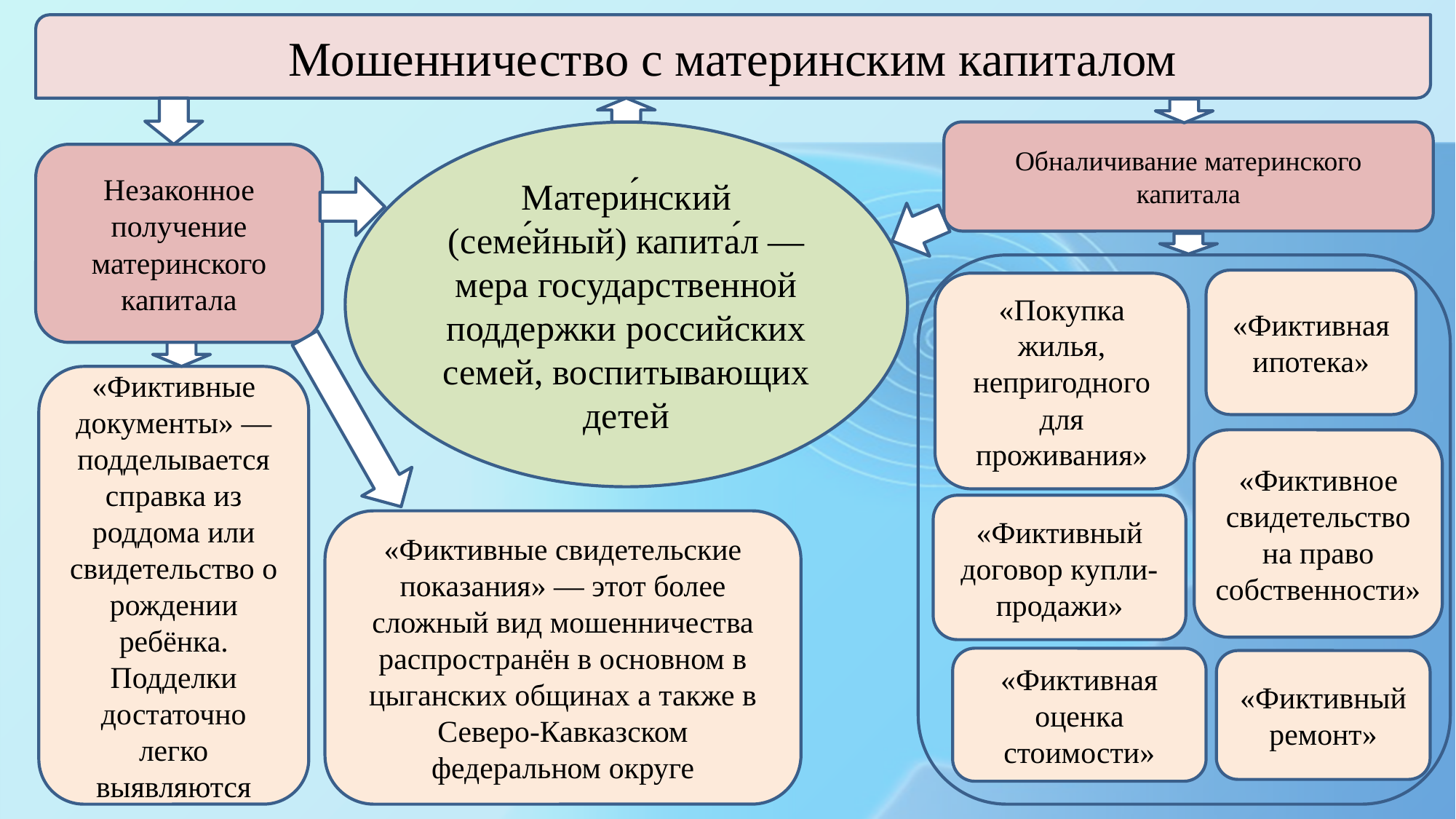

Мошенничество с материнским капиталом

Обналичивание материнского капитала
Матери́нский (семе́йный) капита́л — мера государственной поддержки российских семей, воспитывающих детей
Незаконное получение материнского капитала

«Фиктивная ипотека»
«Покупка жилья, непригодного для проживания»

«Фиктивные документы» — подделывается справка из роддома или свидетельство о рождении ребёнка. Подделки достаточно легко выявляются
«Фиктивное свидетельство на право собственности»
«Фиктивный договор купли-продажи»
«Фиктивные свидетельские показания» — этот более сложный вид мошенничества распространён в основном в цыганских общинах а также в Северо-Кавказском федеральном округе
«Фиктивная оценка стоимости»
«Фиктивный ремонт»